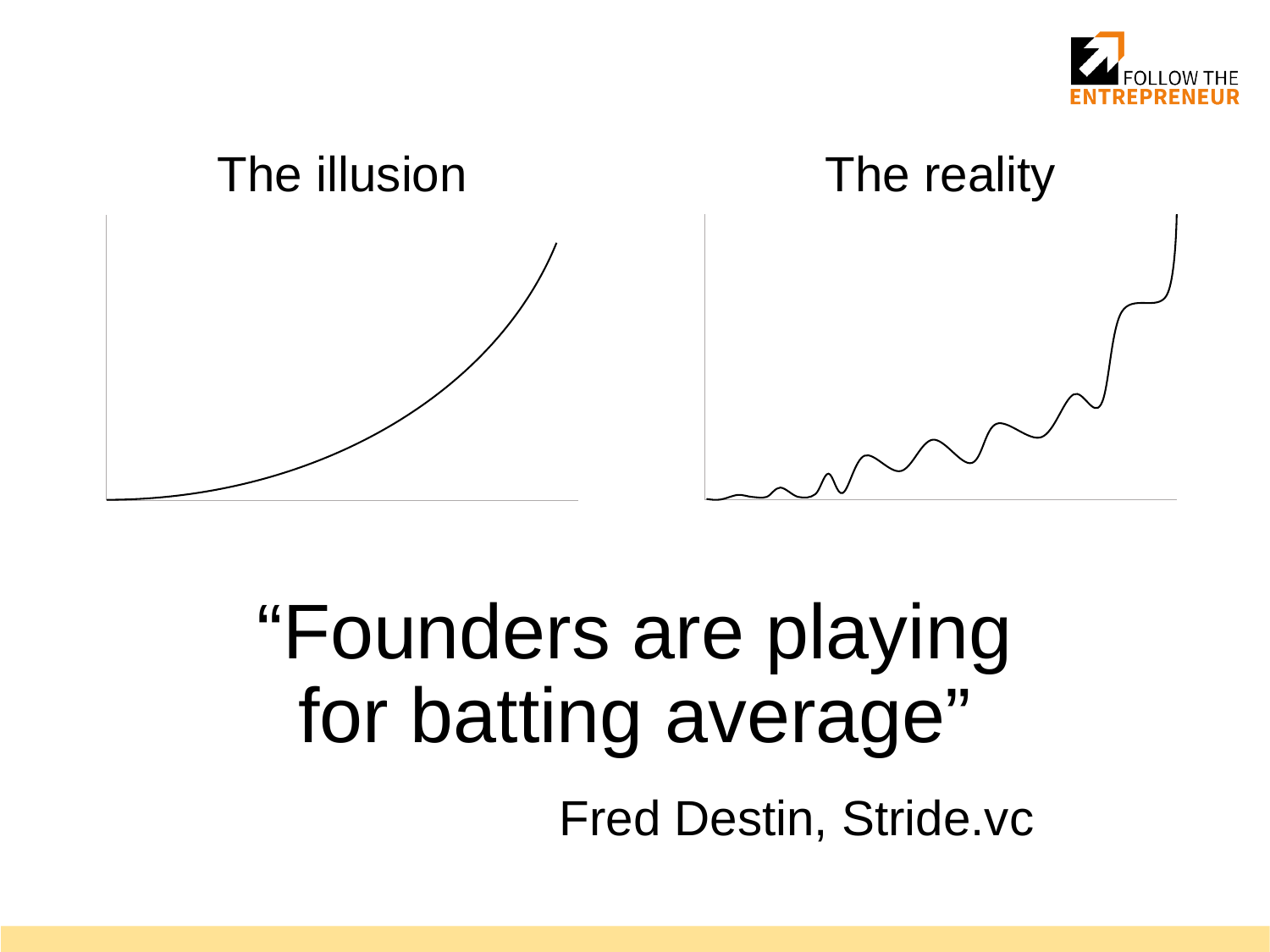

The illusion
The reality

“Founders are playing for batting average”
Fred Destin, Stride.vc